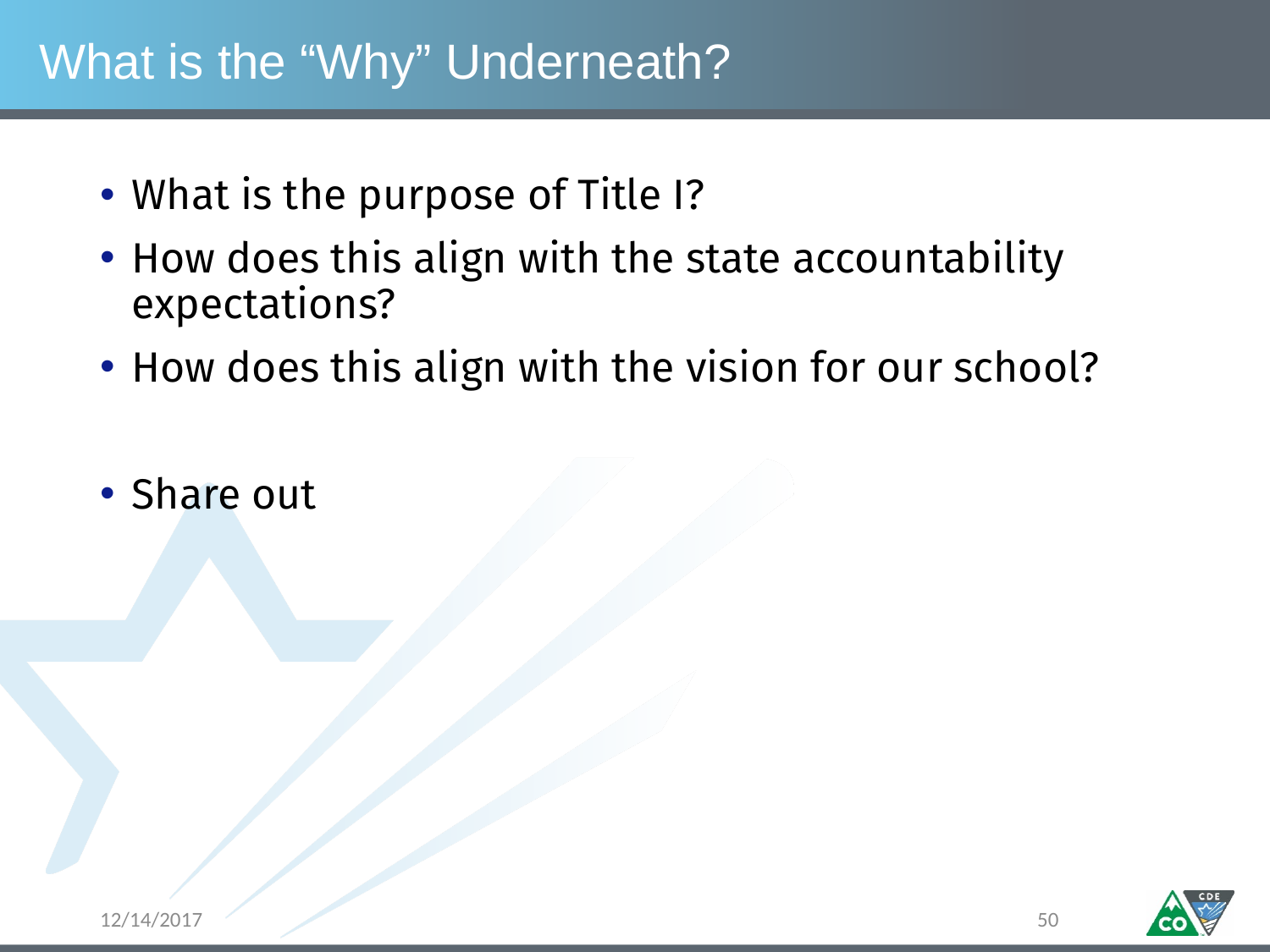

# What is the “Why” Underneath?
What is the purpose of Title I?
How does this align with the state accountability expectations?
How does this align with the vision for our school?

Share out